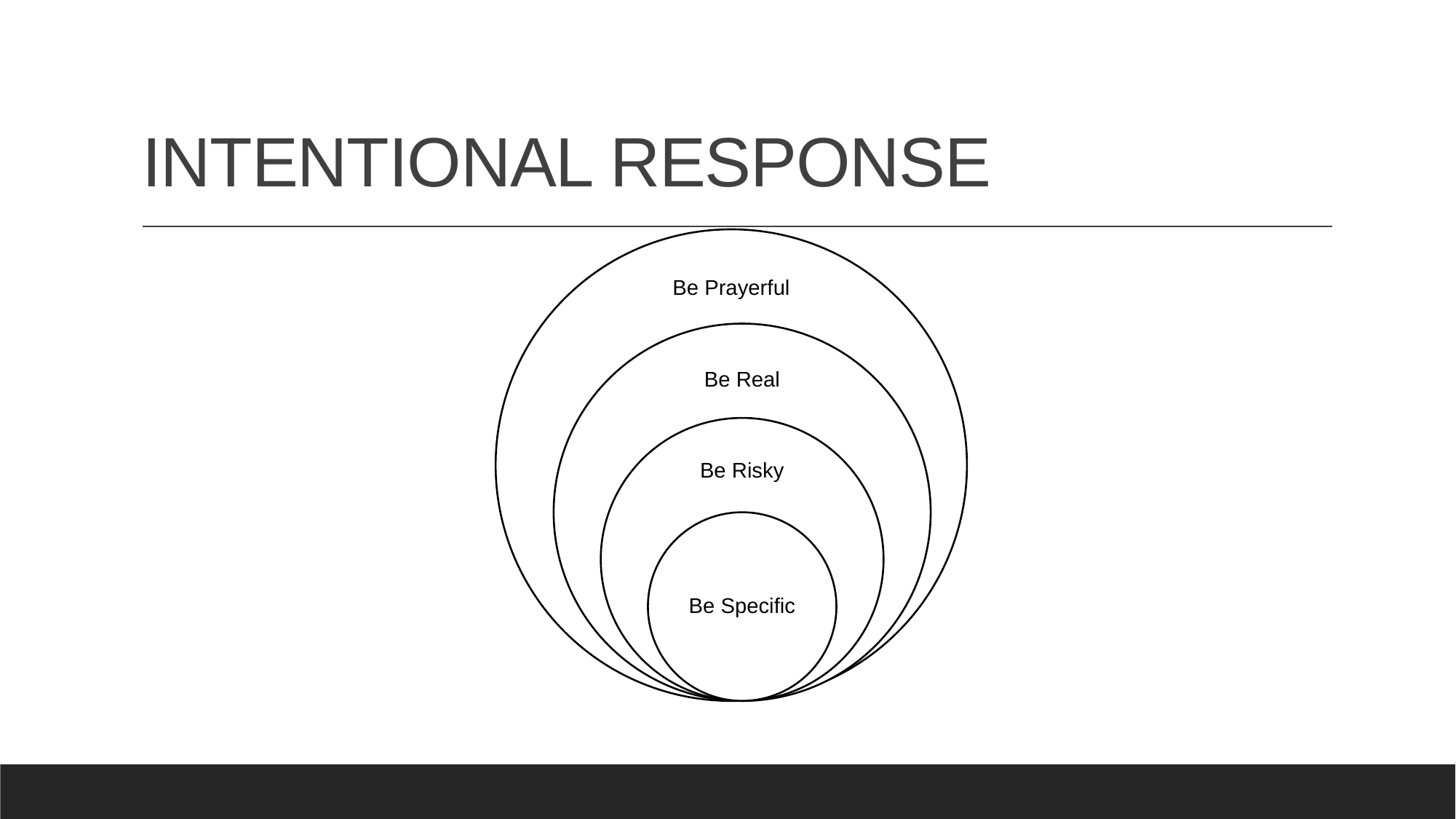

# INTENTIONAL RESPONSE
Be Prayerful
Be Real
Be Risky
Be Specific